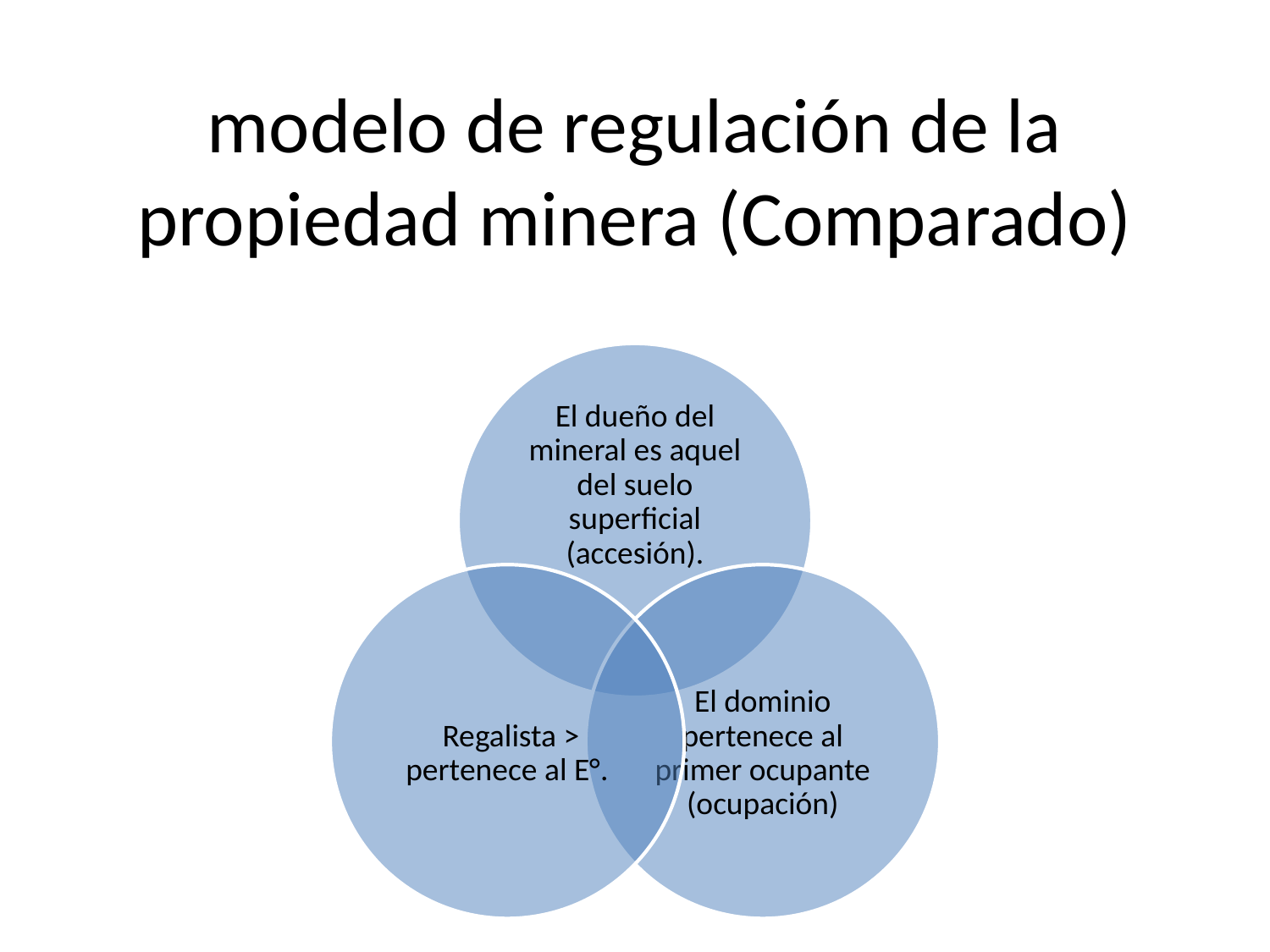

# modelo de regulación de la propiedad minera (Comparado)
El dueño del mineral es aquel del suelo superficial (accesión).
El dominio pertenece al primer ocupante (ocupación)
 Regalista > pertenece al E°.